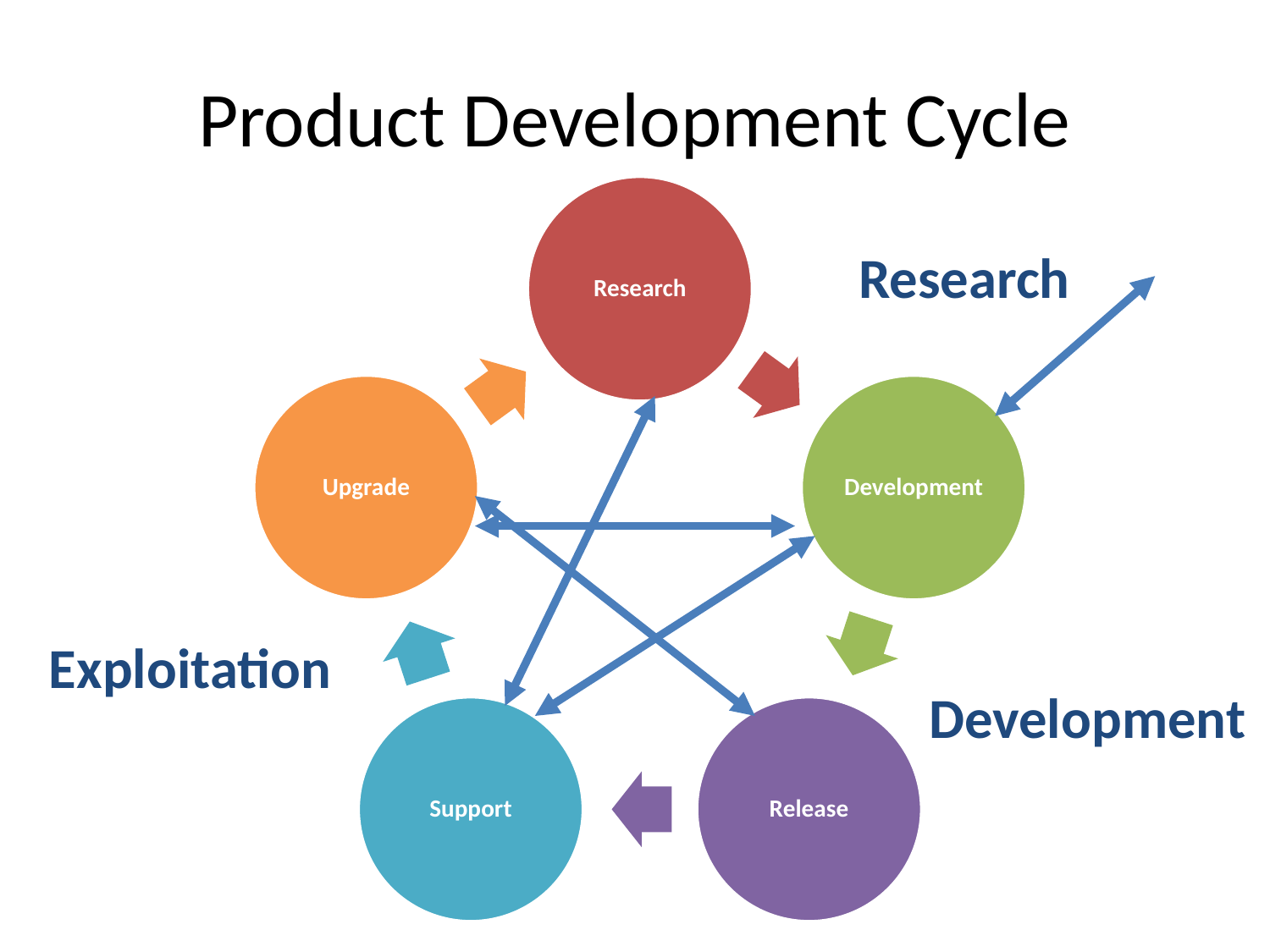

# Product Development Cycle
Research

Development

Release

Support

Upgrade

Research
Exploitation
Development